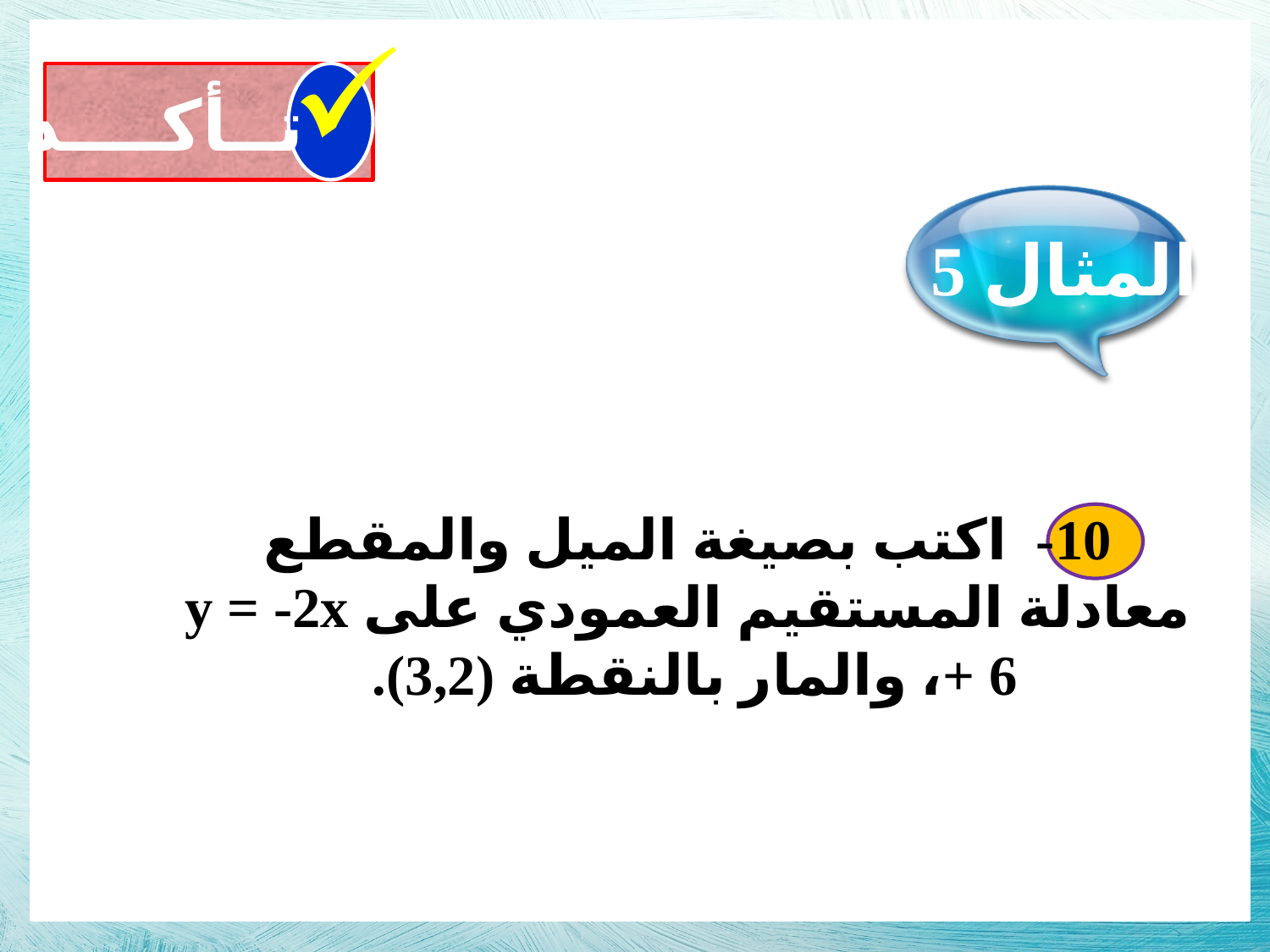

تــأكــــد

المثال 5
10-  اكتب بصيغة الميل والمقطع معادلة المستقيم العمودي على y = -2x + 6، والمار بالنقطة (3,2).